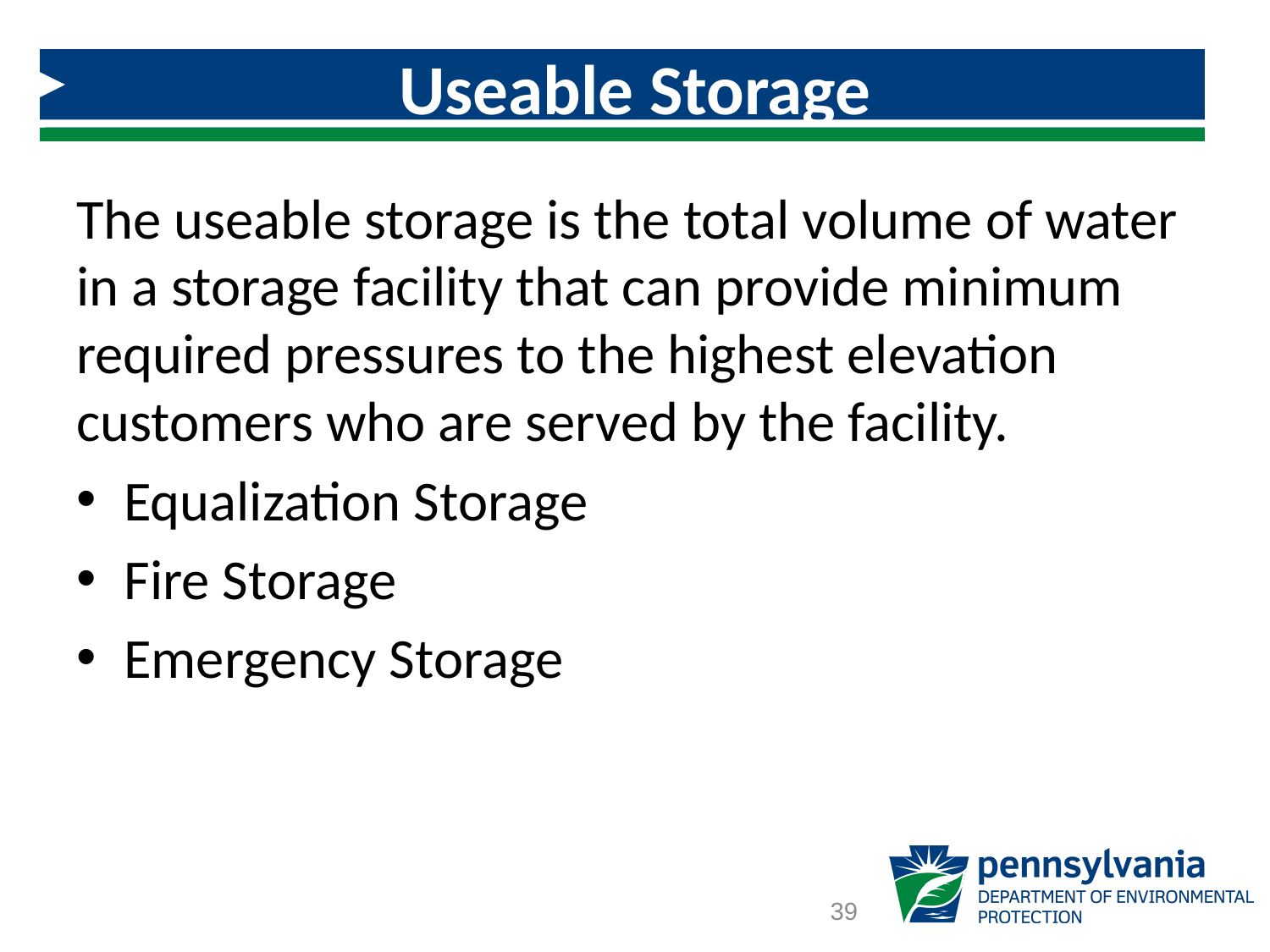

# Useable Storage
The useable storage is the total volume of water in a storage facility that can provide minimum required pressures to the highest elevation customers who are served by the facility.
Equalization Storage
Fire Storage
Emergency Storage

39